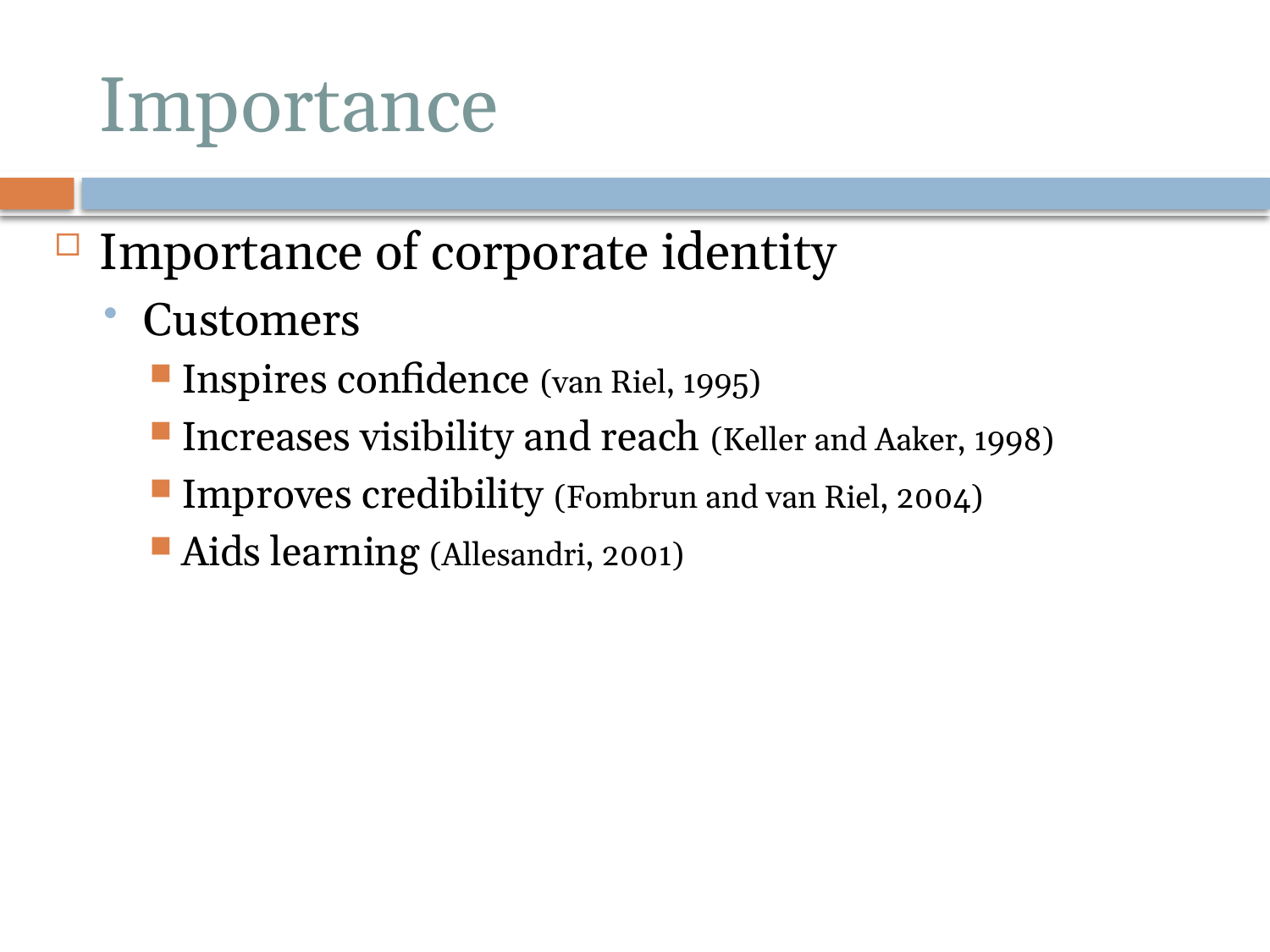

# Importance
Importance of corporate identity
Customers
Inspires confidence (van Riel, 1995)
Increases visibility and reach (Keller and Aaker, 1998)
Improves credibility (Fombrun and van Riel, 2004)
Aids learning (Allesandri, 2001)